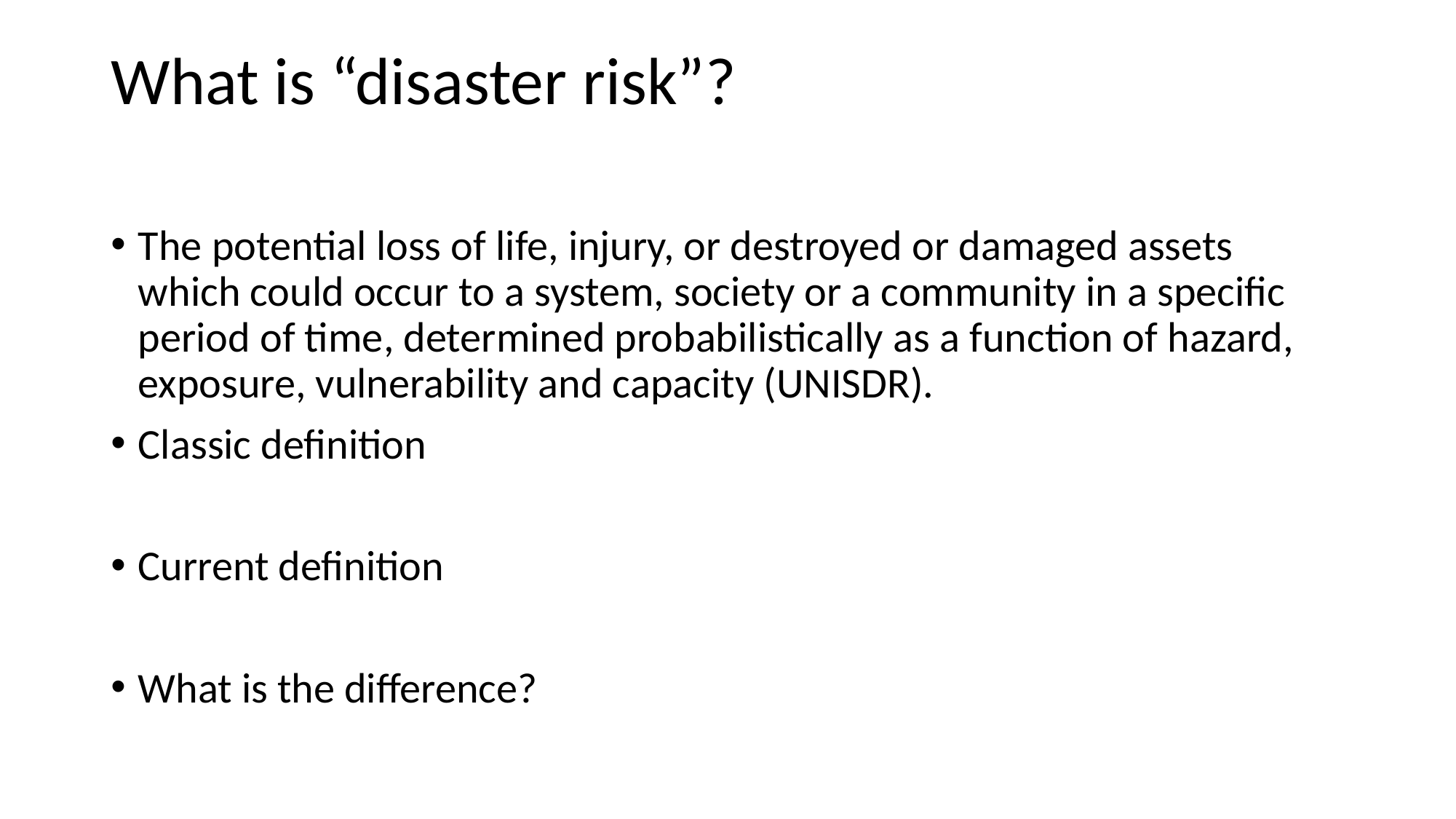

# What is “disaster risk”?
The potential loss of life, injury, or destroyed or damaged assets which could occur to a system, society or a community in a specific period of time, determined probabilistically as a function of hazard, exposure, vulnerability and capacity (UNISDR).
Classic definition

Current definition

What is the difference?